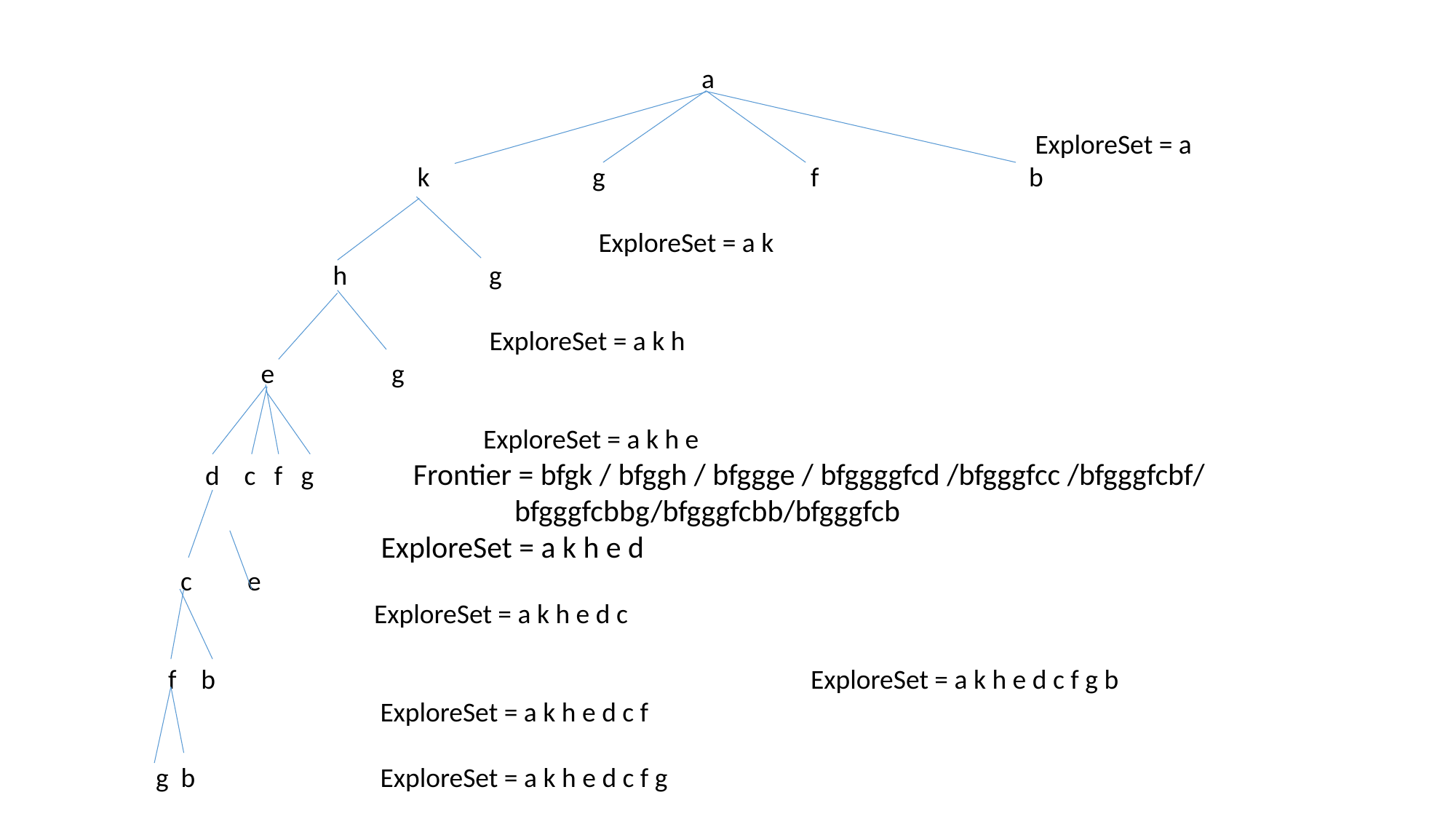

a

								 ExploreSet = a
   		       k		g		f		b

				 ExploreSet = a k
	           h                       g

			 ExploreSet = a k h
                 e                   g

			ExploreSet = a k h e
        d    c   f   g                Frontier = bfgk / bfggh / bfggge / bfggggfcd /bfgggfcc /bfgggfcbf/
                                                          bfgggfcbbg/bfgggfcbb/bfgggfcb
		 ExploreSet = a k h e d
    c         e
		ExploreSet = a k h e d c

  f    b						ExploreSet = a k h e d c f g b
		 ExploreSet = a k h e d c f

g  b 		 ExploreSet = a k h e d c f g